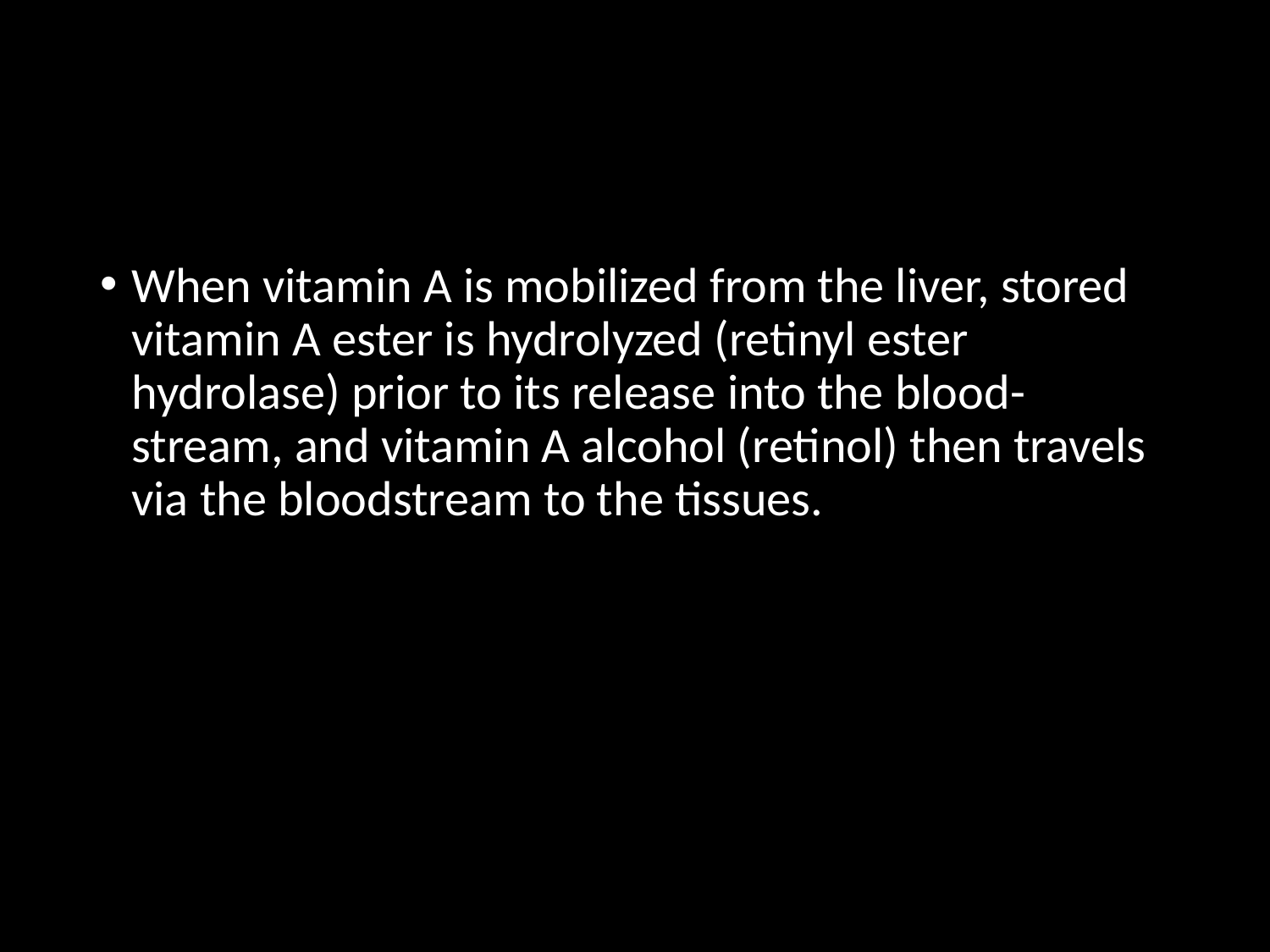

#
When vitamin A is mobilized from the liver, stored vitamin A ester is hydrolyzed (retinyl ester hydrolase) prior to its release into the blood-stream, and vitamin A alcohol (retinol) then travels via the bloodstream to the tissues.